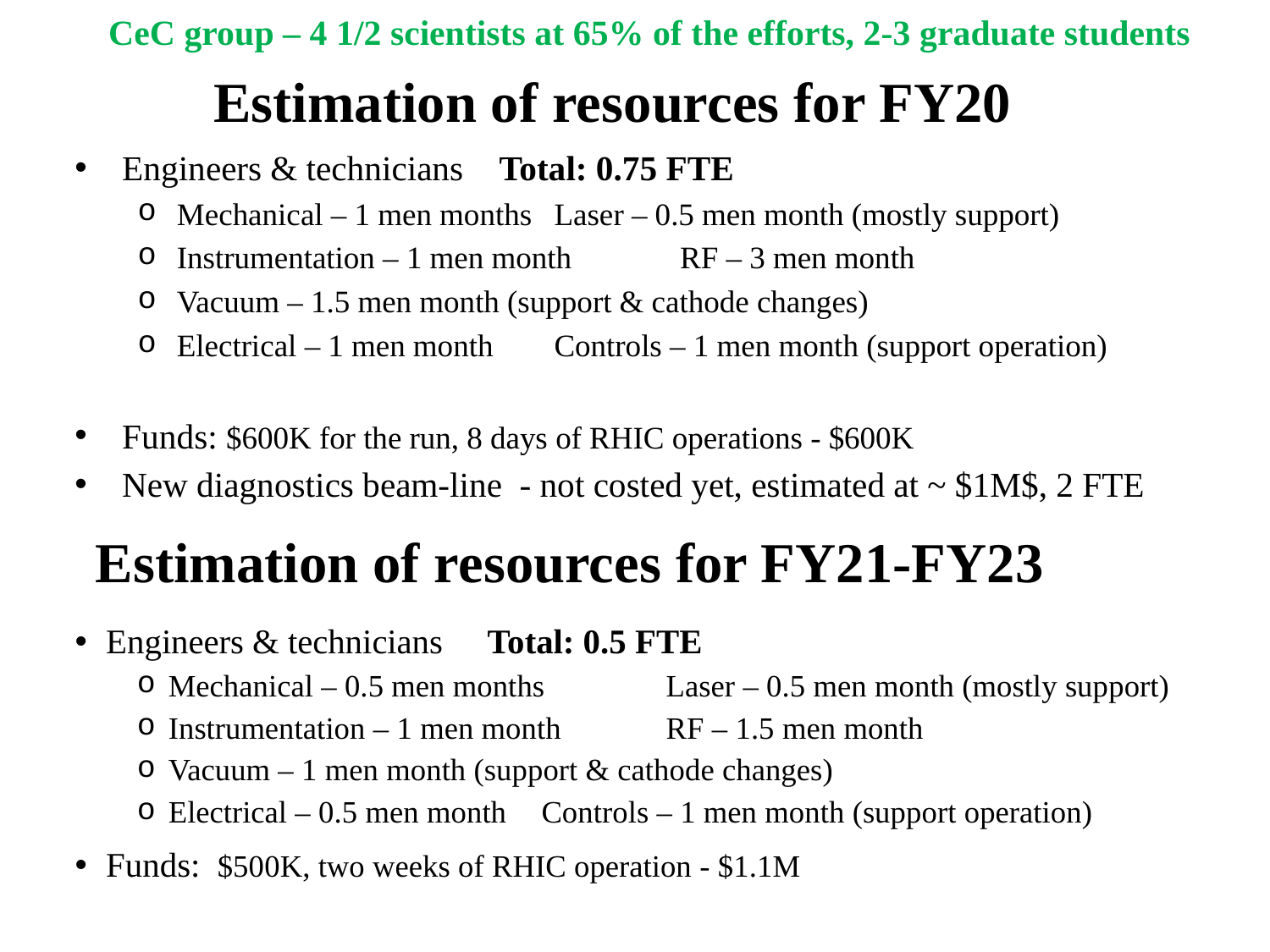

CeC group – 4 1/2 scientists at 65% of the efforts, 2-3 graduate students
Estimation of resources for FY20
Engineers & technicians			Total: 0.75 FTE
Mechanical – 1 men months		Laser – 0.5 men month (mostly support)
Instrumentation – 1 men month		RF – 3 men month
Vacuum – 1.5 men month (support & cathode changes)
Electrical – 1 men month			Controls – 1 men month (support operation)

Funds: $600K for the run, 8 days of RHIC operations - $600K
New diagnostics beam-line  - not costed yet, estimated at ~ $1M$, 2 FTE

# Estimation of resources for FY21-FY23
Engineers & technicians			 Total: 0.5 FTE
Mechanical – 0.5 men months		Laser – 0.5 men month (mostly support)
Instrumentation – 1 men month		RF – 1.5 men month
Vacuum – 1 men month (support & cathode changes)
Electrical – 0.5 men month		Controls – 1 men month (support operation)
Funds:  $500K, two weeks of RHIC operation - $1.1M